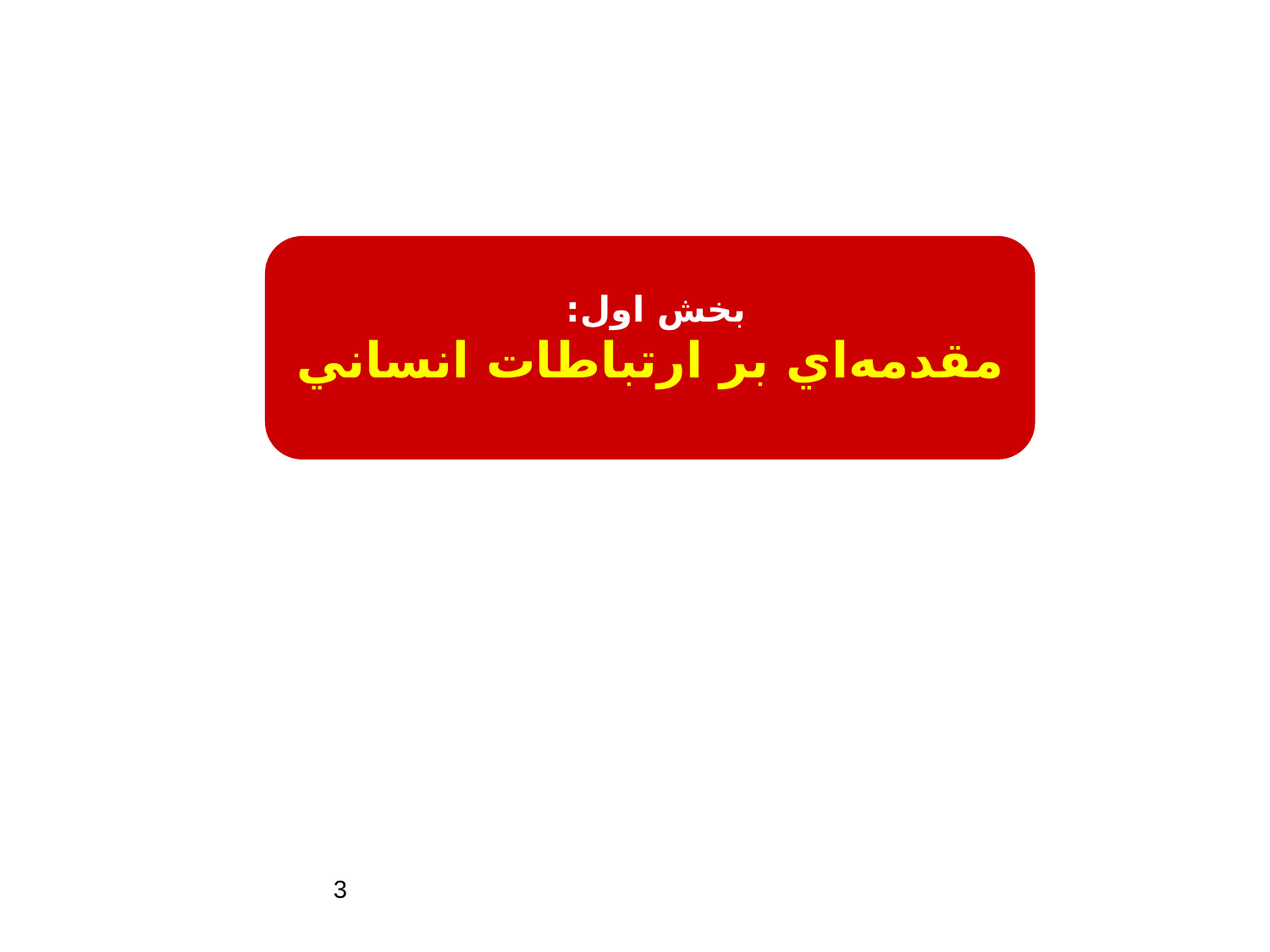

بخش اول:
مقدمه‌اي بر ارتباطات انساني

3